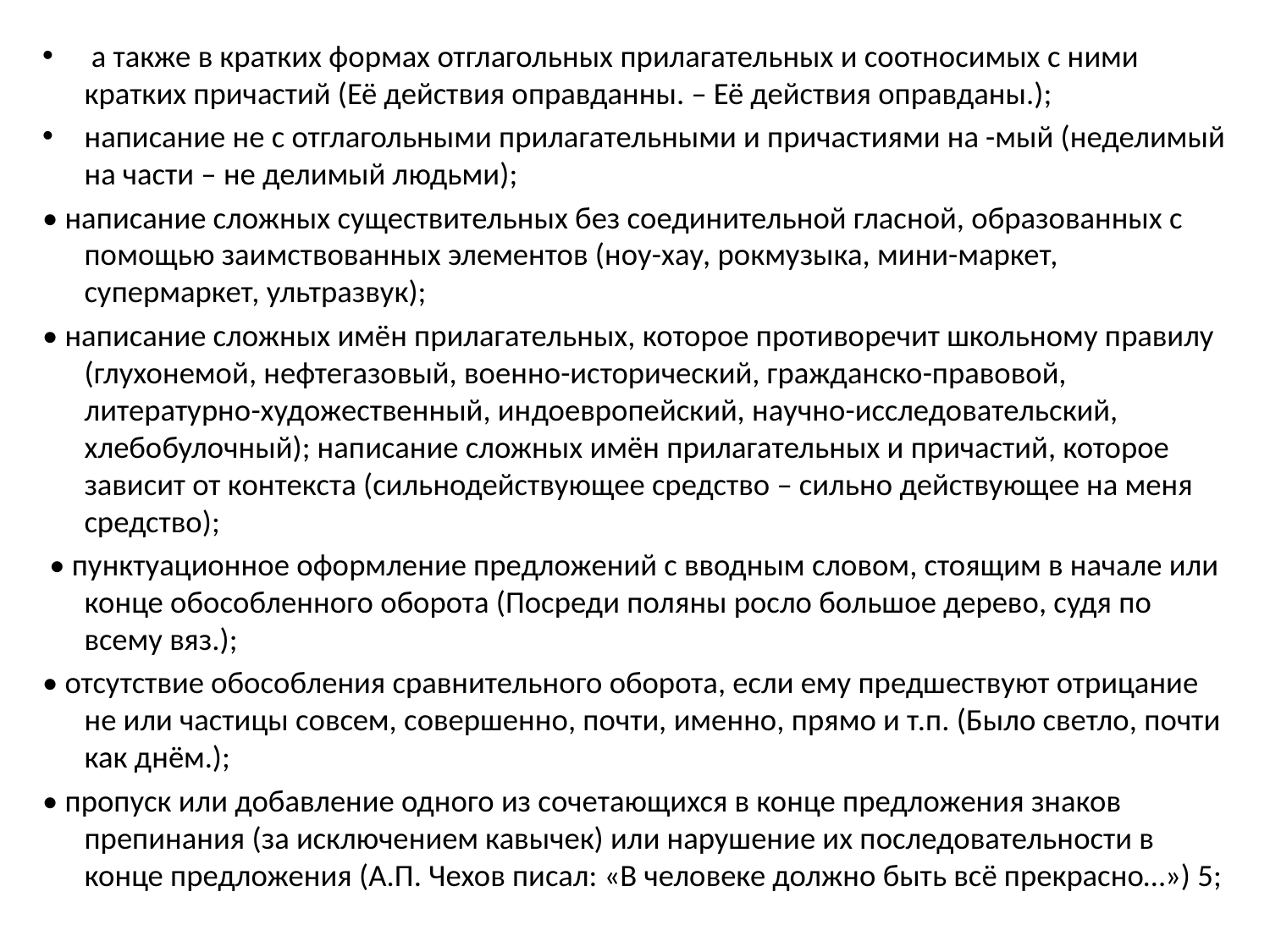

а также в кратких формах отглагольных прилагательных и соотносимых с ними кратких причастий (Её действия оправданны. – Её действия оправданы.);
написание не с отглагольными прилагательными и причастиями на -мый (неделимый на части – не делимый людьми);
• написание сложных существительных без соединительной гласной, образованных с помощью заимствованных элементов (ноу-хау, рокмузыка, мини-маркет, супермаркет, ультразвук);
• написание сложных имён прилагательных, которое противоречит школьному правилу (глухонемой, нефтегазовый, военно-исторический, гражданско-правовой, литературно-художественный, индоевропейский, научно-исследовательский, хлебобулочный); написание сложных имён прилагательных и причастий, которое зависит от контекста (сильнодействующее средство – сильно действующее на меня средство);
 • пунктуационное оформление предложений с вводным словом, стоящим в начале или конце обособленного оборота (Посреди поляны росло большое дерево, судя по всему вяз.);
• отсутствие обособления сравнительного оборота, если ему предшествуют отрицание не или частицы совсем, совершенно, почти, именно, прямо и т.п. (Было светло, почти как днём.);
• пропуск или добавление одного из сочетающихся в конце предложения знаков препинания (за исключением кавычек) или нарушение их последовательности в конце предложения (А.П. Чехов писал: «В человеке должно быть всё прекрасно…») 5;